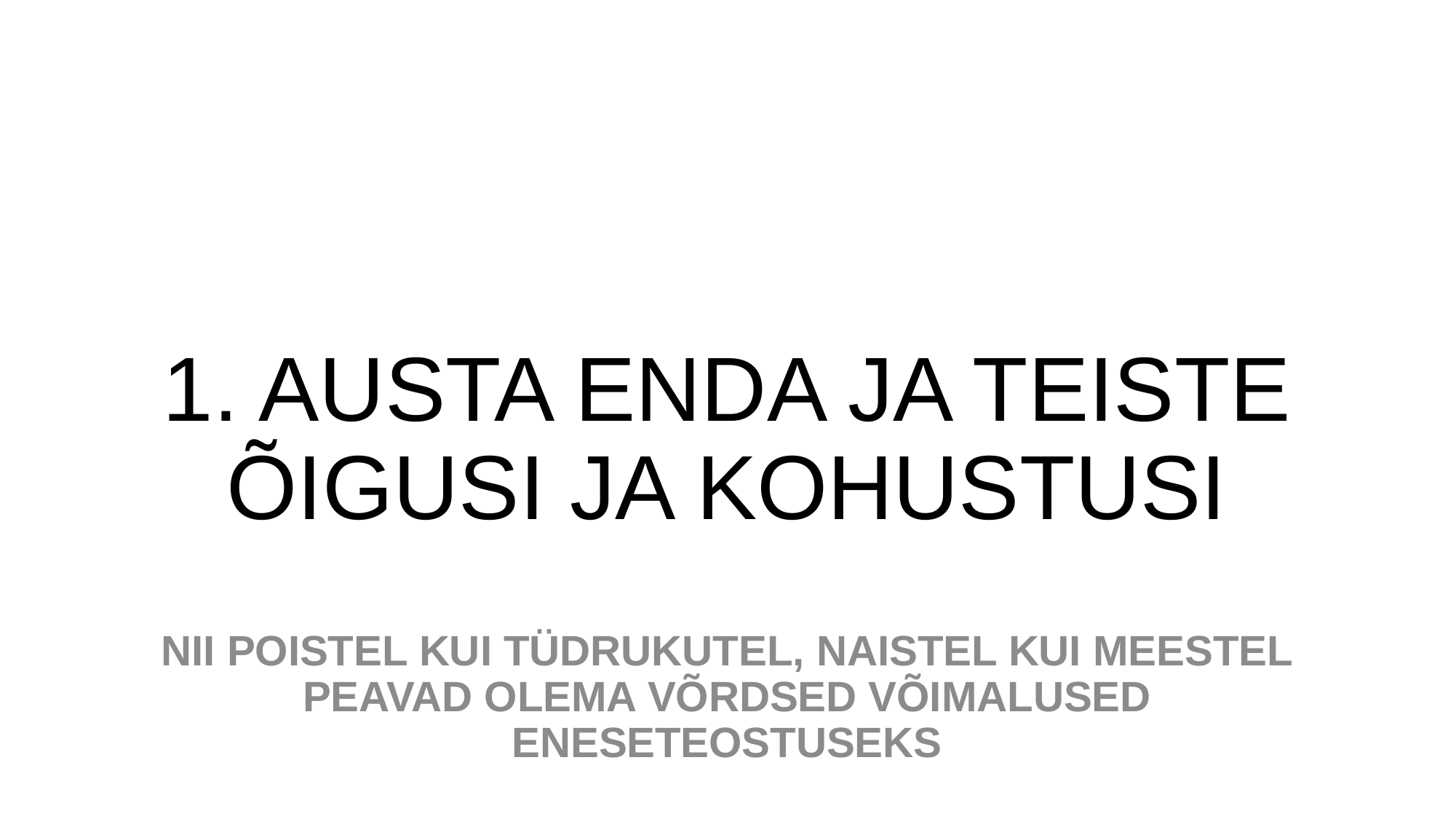

# 1. AUSTA ENDA JA TEISTE ÕIGUSI JA KOHUSTUSI
NII POISTEL KUI TÜDRUKUTEL, NAISTEL KUI MEESTEL PEAVAD OLEMA VÕRDSED VÕIMALUSED ENESETEOSTUSEKS